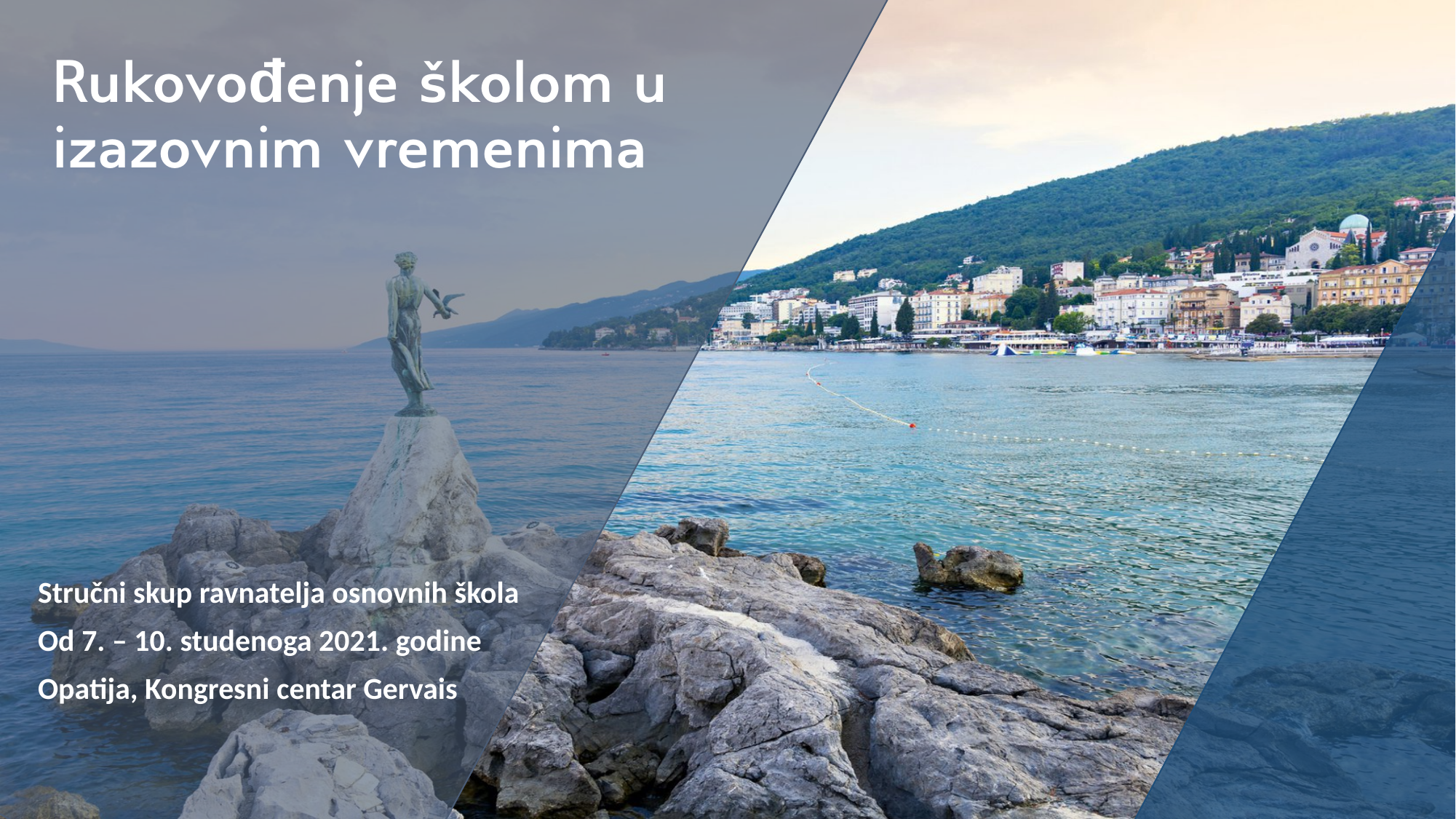

# Rukovođenje školom u izazovnim vremenima

Stručni skup ravnatelja osnovnih škola
Od 7. – 10. studenoga 2021. godine
Opatija, Kongresni centar Gervais